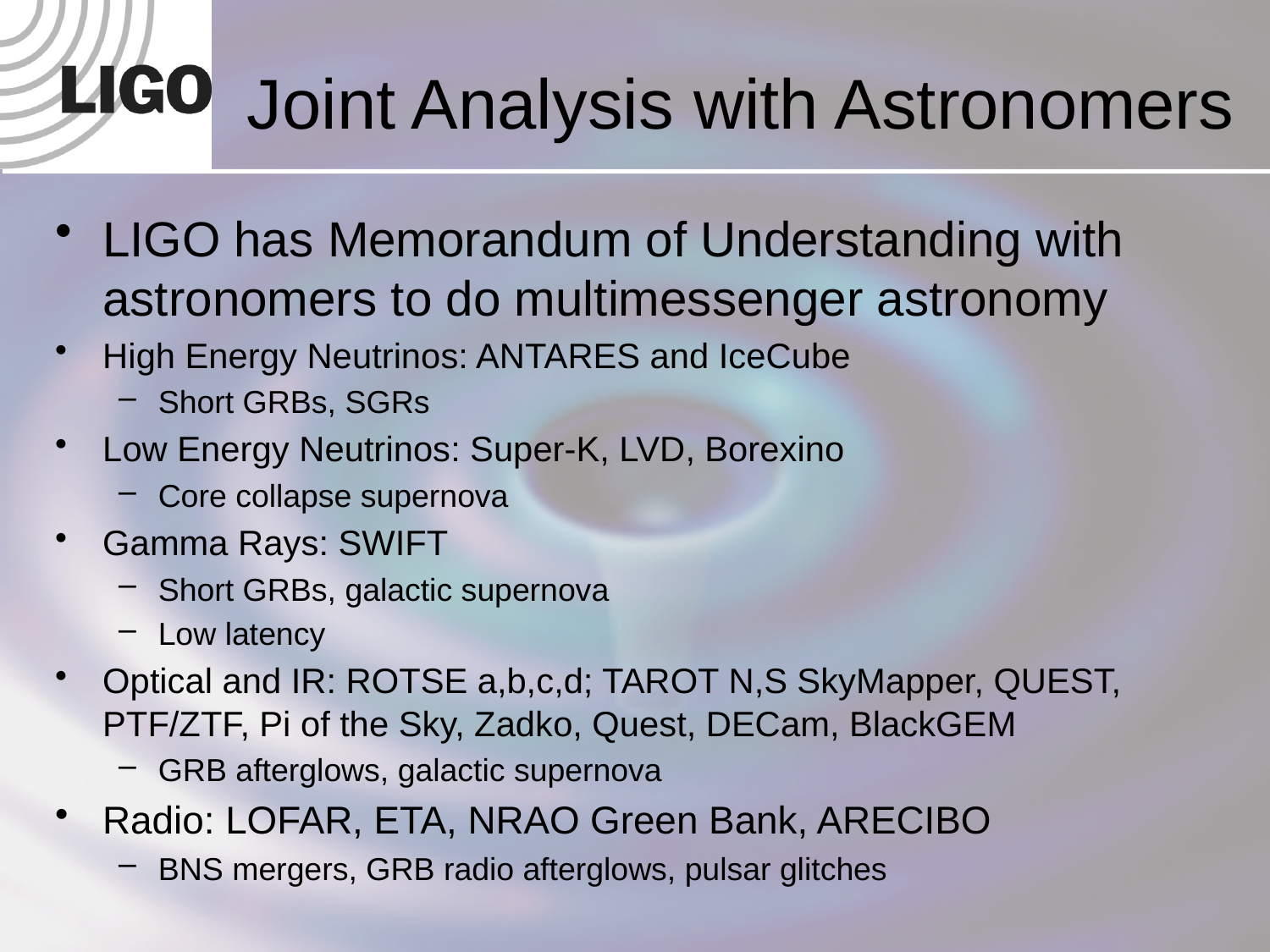

# Joint Analysis with Astronomers
LIGO has Memorandum of Understanding with astronomers to do multimessenger astronomy
High Energy Neutrinos: ANTARES and IceCube
Short GRBs, SGRs
Low Energy Neutrinos: Super-K, LVD, Borexino
Core collapse supernova
Gamma Rays: SWIFT
Short GRBs, galactic supernova
Low latency
Optical and IR: ROTSE a,b,c,d; TAROT N,S SkyMapper, QUEST, PTF/ZTF, Pi of the Sky, Zadko, Quest, DECam, BlackGEM
GRB afterglows, galactic supernova
Radio: LOFAR, ETA, NRAO Green Bank, ARECIBO
BNS mergers, GRB radio afterglows, pulsar glitches